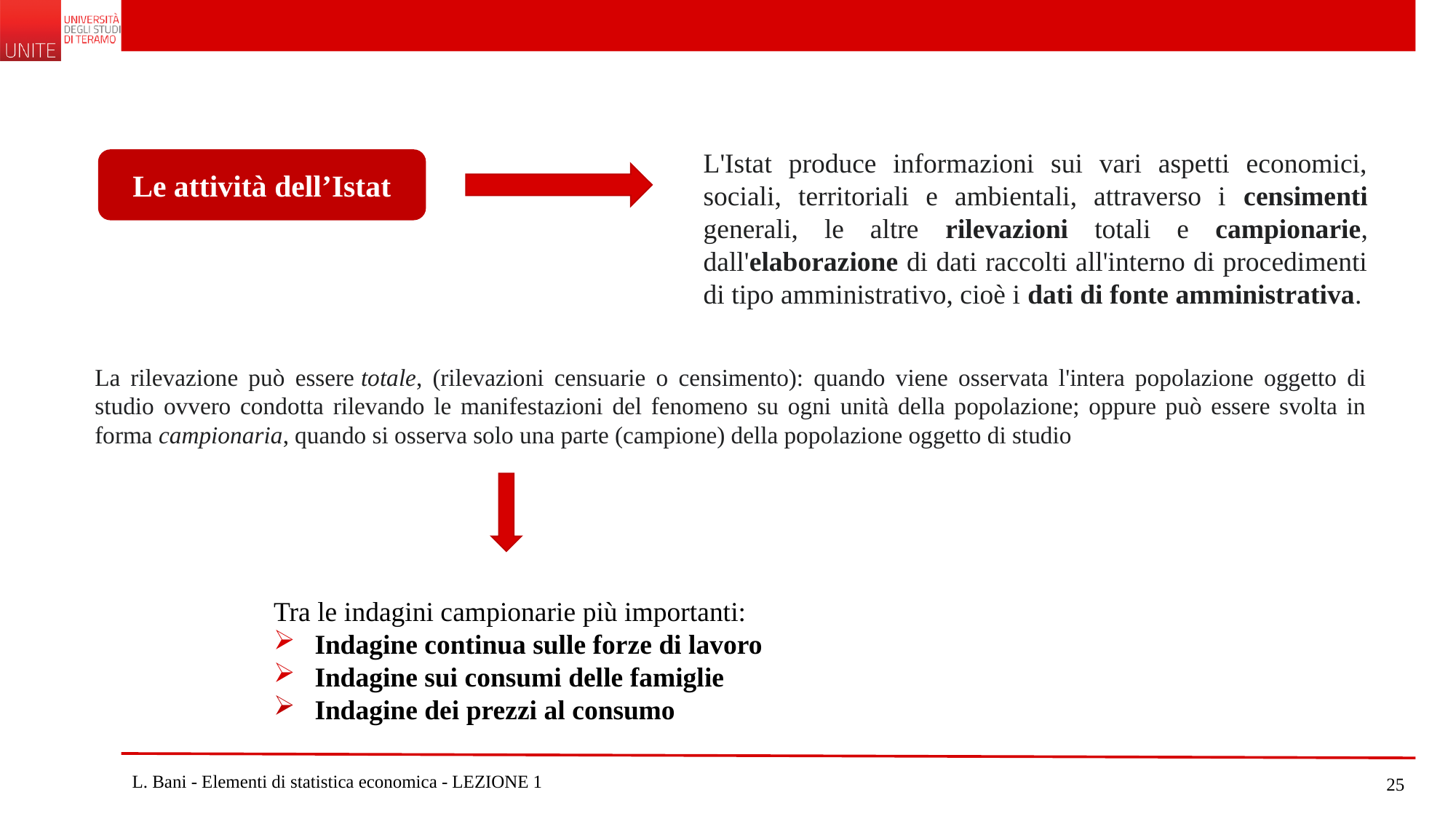

L'Istat produce informazioni sui vari aspetti economici, sociali, territoriali e ambientali, attraverso i censimenti generali, le altre rilevazioni totali e campionarie, dall'elaborazione di dati raccolti all'interno di procedimenti di tipo amministrativo, cioè i dati di fonte amministrativa.
Le attività dell’Istat

La rilevazione può essere totale, (rilevazioni censuarie o censimento): quando viene osservata l'intera popolazione oggetto di studio ovvero condotta rilevando le manifestazioni del fenomeno su ogni unità della popolazione; oppure può essere svolta in forma campionaria, quando si osserva solo una parte (campione) della popolazione oggetto di studio

Tra le indagini campionarie più importanti:
Indagine continua sulle forze di lavoro
Indagine sui consumi delle famiglie
Indagine dei prezzi al consumo
L. Bani - Elementi di statistica economica - LEZIONE 1
25